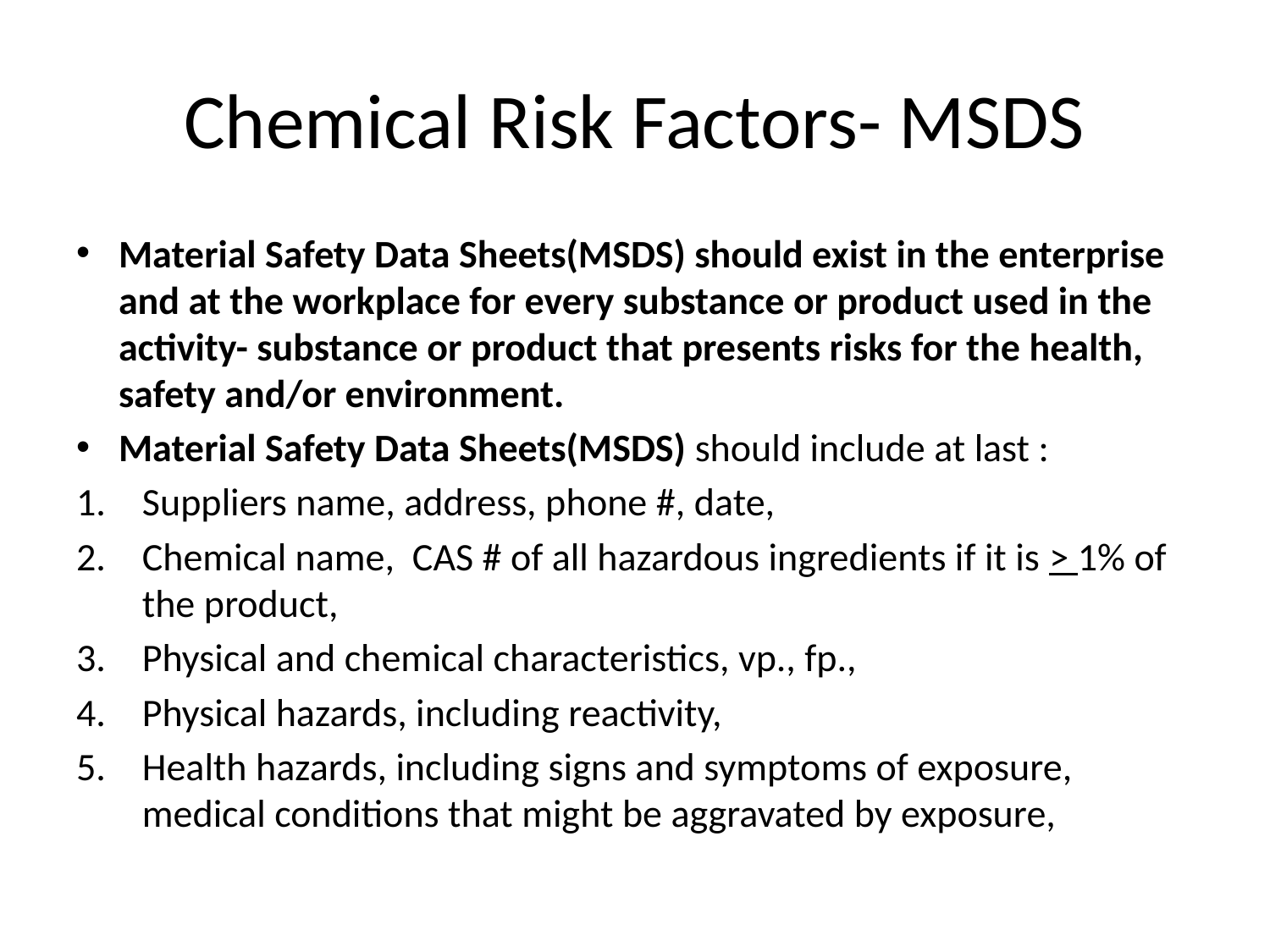

# Chemical Risk Factors- MSDS
Material Safety Data Sheets(MSDS) should exist in the enterprise and at the workplace for every substance or product used in the activity- substance or product that presents risks for the health, safety and/or environment.
Material Safety Data Sheets(MSDS) should include at last :
Suppliers name, address, phone #, date,
Chemical name,  CAS # of all hazardous ingredients if it is > 1% of the product,
Physical and chemical characteristics, vp., fp.,
Physical hazards, including reactivity,
Health hazards, including signs and symptoms of exposure, medical conditions that might be aggravated by exposure,